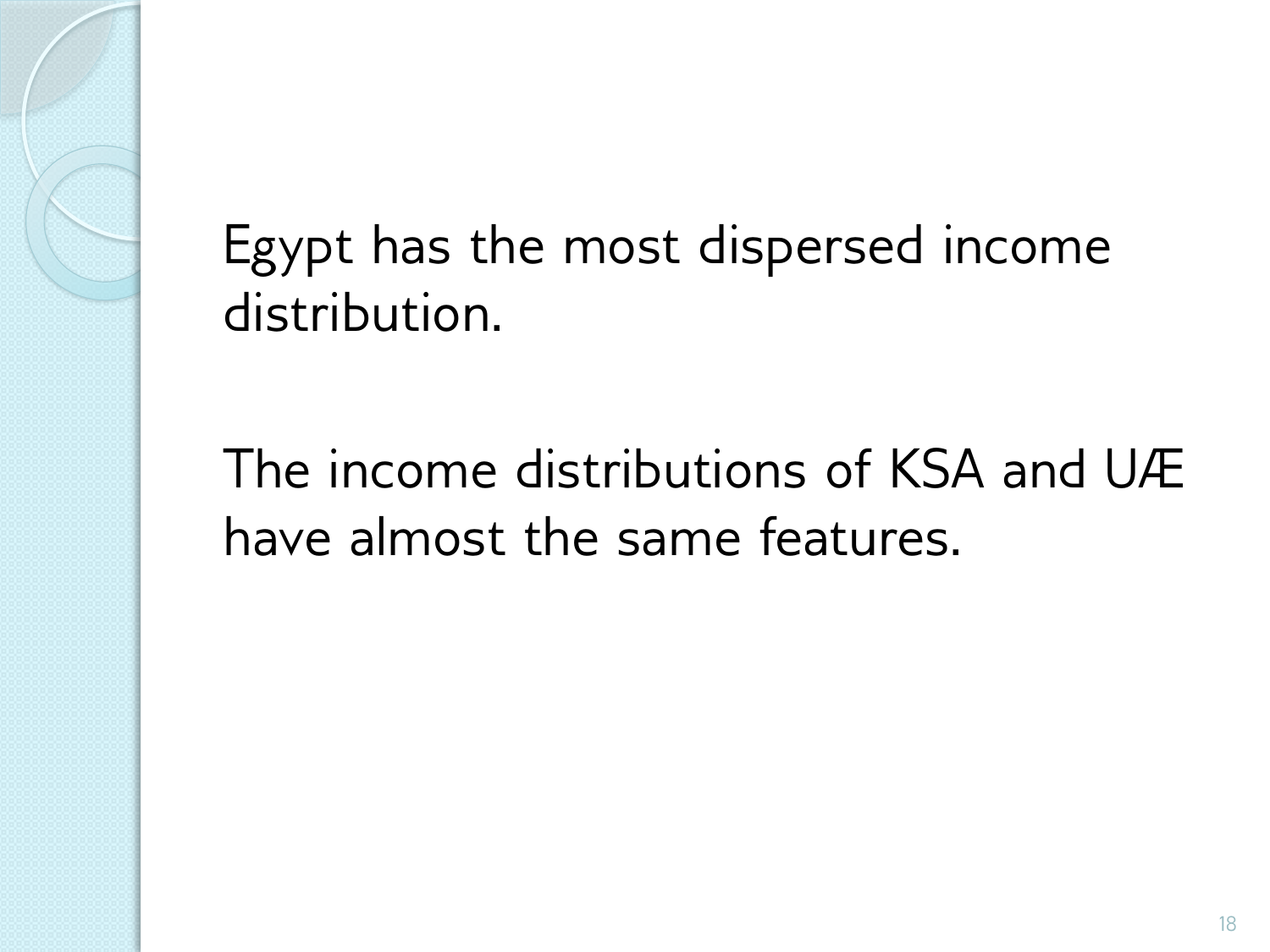

Egypt has the most dispersed income distribution.

The income distributions of KSA and UAE have almost the same features.
18